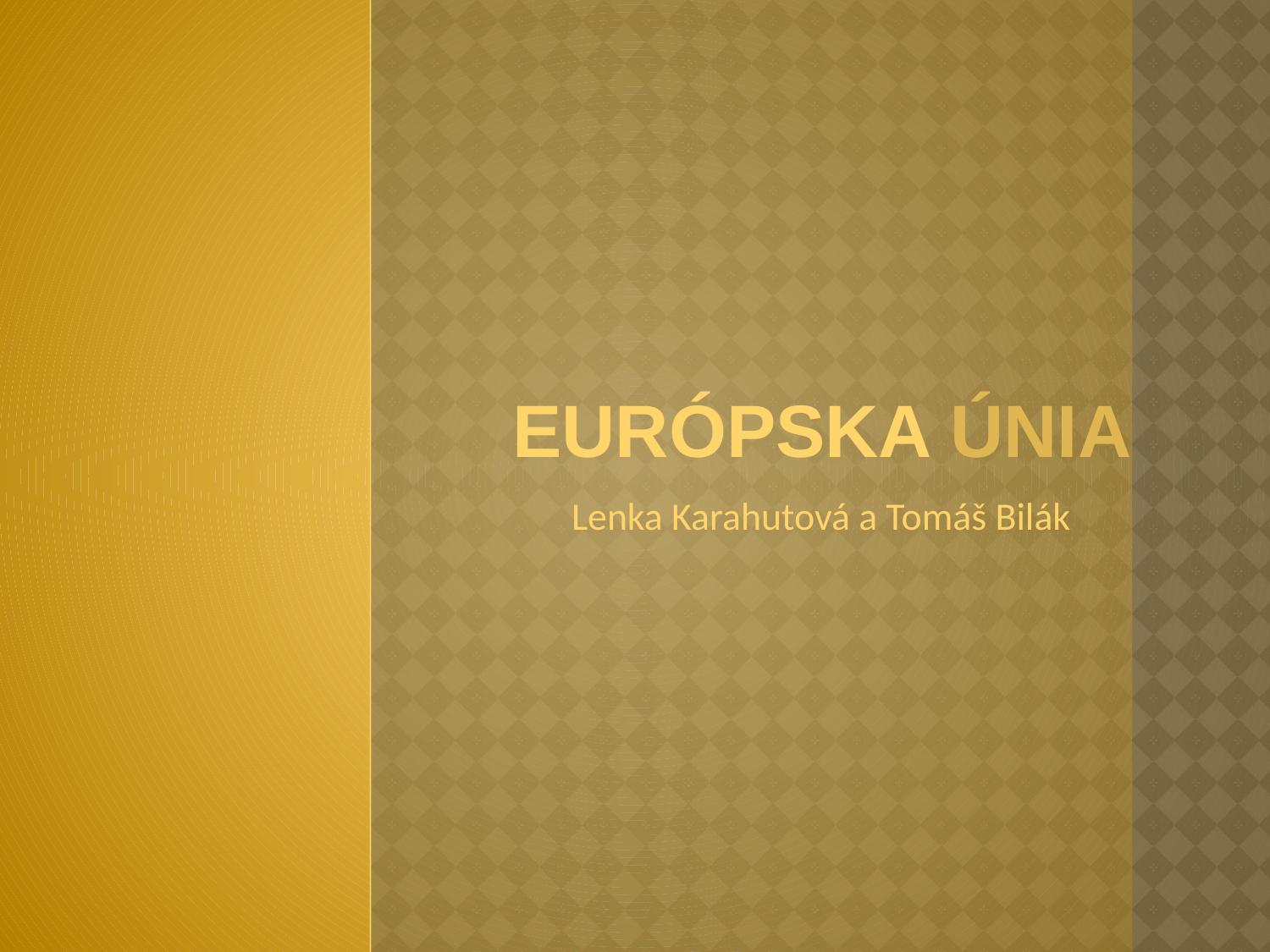

# Európska únia
Lenka Karahutová a Tomáš Bilák